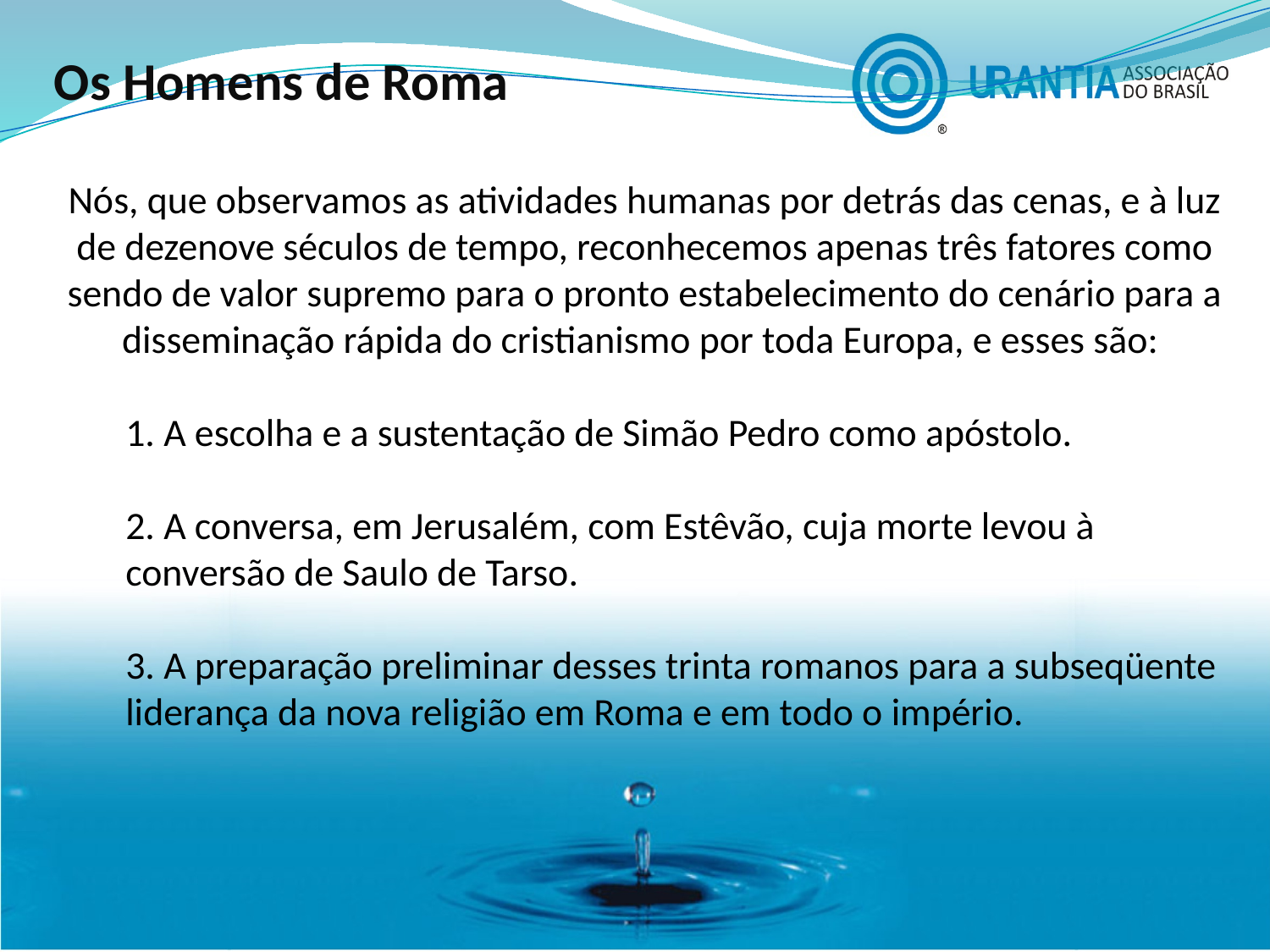

Os Homens de Roma
Nós, que observamos as atividades humanas por detrás das cenas, e à luz de dezenove séculos de tempo, reconhecemos apenas três fatores como sendo de valor supremo para o pronto estabelecimento do cenário para a disseminação rápida do cristianismo por toda Europa, e esses são:

1. A escolha e a sustentação de Simão Pedro como apóstolo.

2. A conversa, em Jerusalém, com Estêvão, cuja morte levou à conversão de Saulo de Tarso.

3. A preparação preliminar desses trinta romanos para a subseqüente liderança da nova religião em Roma e em todo o império.